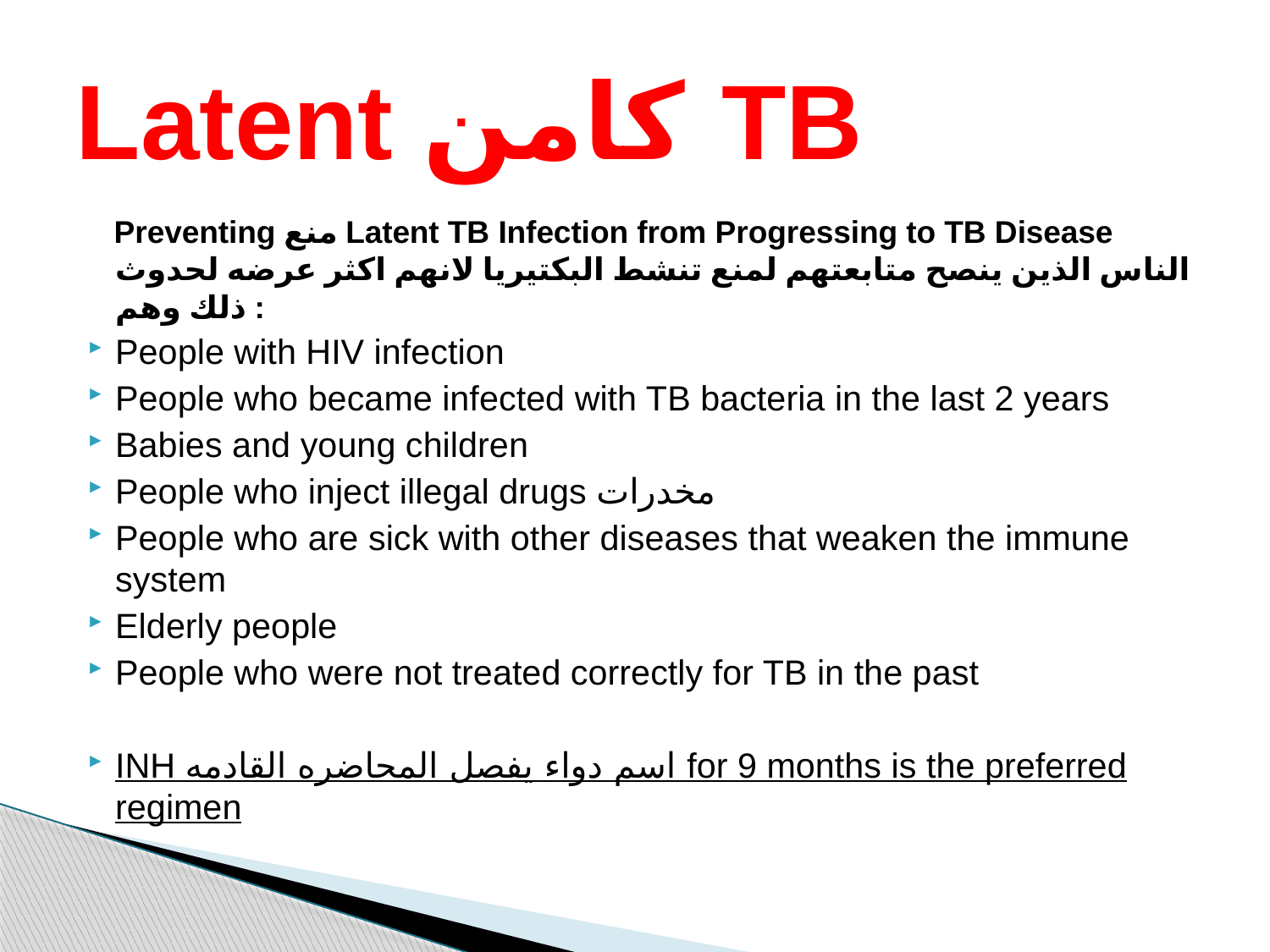

# Latent كامن TB
   Preventing منع Latent TB Infection from Progressing to TB Disease الناس الذين ينصح متابعتهم لمنع تنشط البكتيريا لانهم اكثر عرضه لحدوث ذلك وهم :
People with HIV infection
People who became infected with TB bacteria in the last 2 years
Babies and young children
People who inject illegal drugs مخدرات
People who are sick with other diseases that weaken the immune system
Elderly people
People who were not treated correctly for TB in the past

INH اسم دواء يفصل المحاضره القادمه for 9 months is the preferred regimen